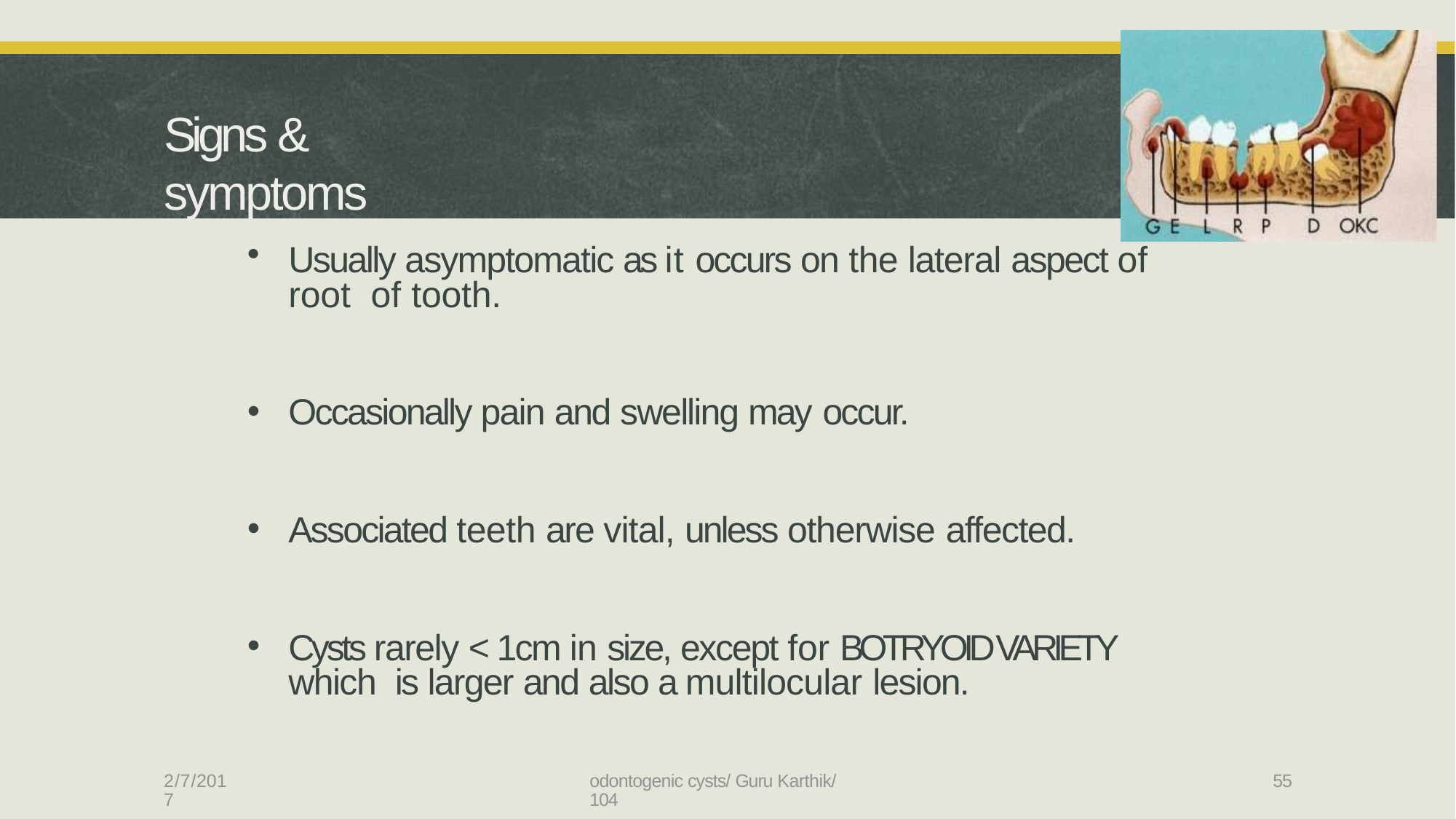

# Signs & symptoms
Usually asymptomatic as it occurs on the lateral aspect of root  of tooth.

Occasionally pain and swelling may occur.

Associated teeth are vital, unless otherwise affected.

Cysts rarely < 1cm in size, except for BOTRYOID VARIETY which  is larger and also a multilocular lesion.
2/7/2017
odontogenic cysts/ Guru Karthik/ 104
55